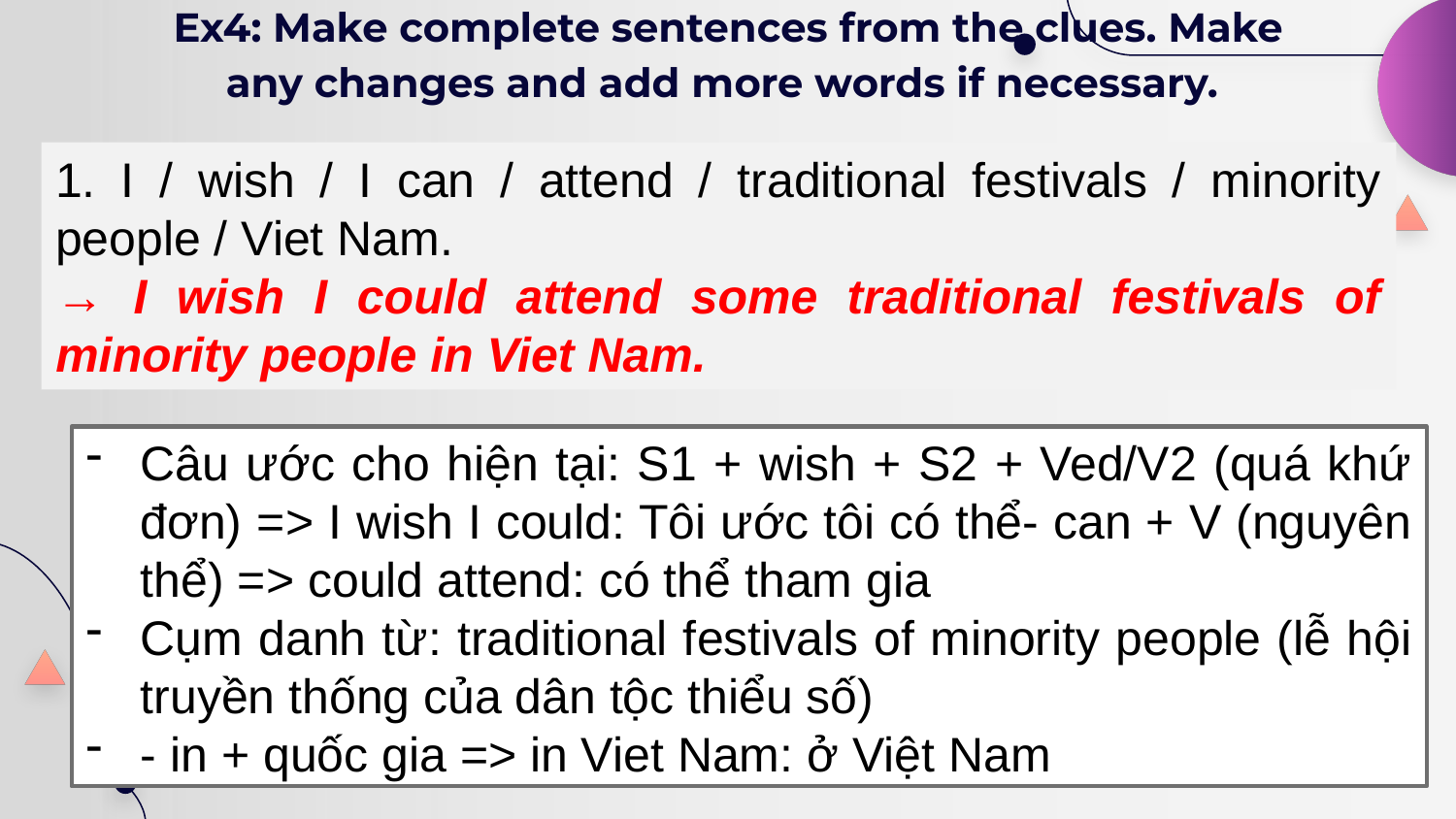

# Ex4: Make complete sentences from the clues. Make any changes and add more words if necessary.
1. I / wish / I can / attend / traditional festivals / minority people / Viet Nam.
→ I wish I could attend some traditional festivals of minority people in Viet Nam.
Câu ước cho hiện tại: S1 + wish + S2 + Ved/V2 (quá khứ đơn) => I wish I could: Tôi ước tôi có thể- can + V (nguyên thể) => could attend: có thể tham gia
Cụm danh từ: traditional festivals of minority people (lễ hội truyền thống của dân tộc thiểu số)
- in + quốc gia => in Viet Nam: ở Việt Nam